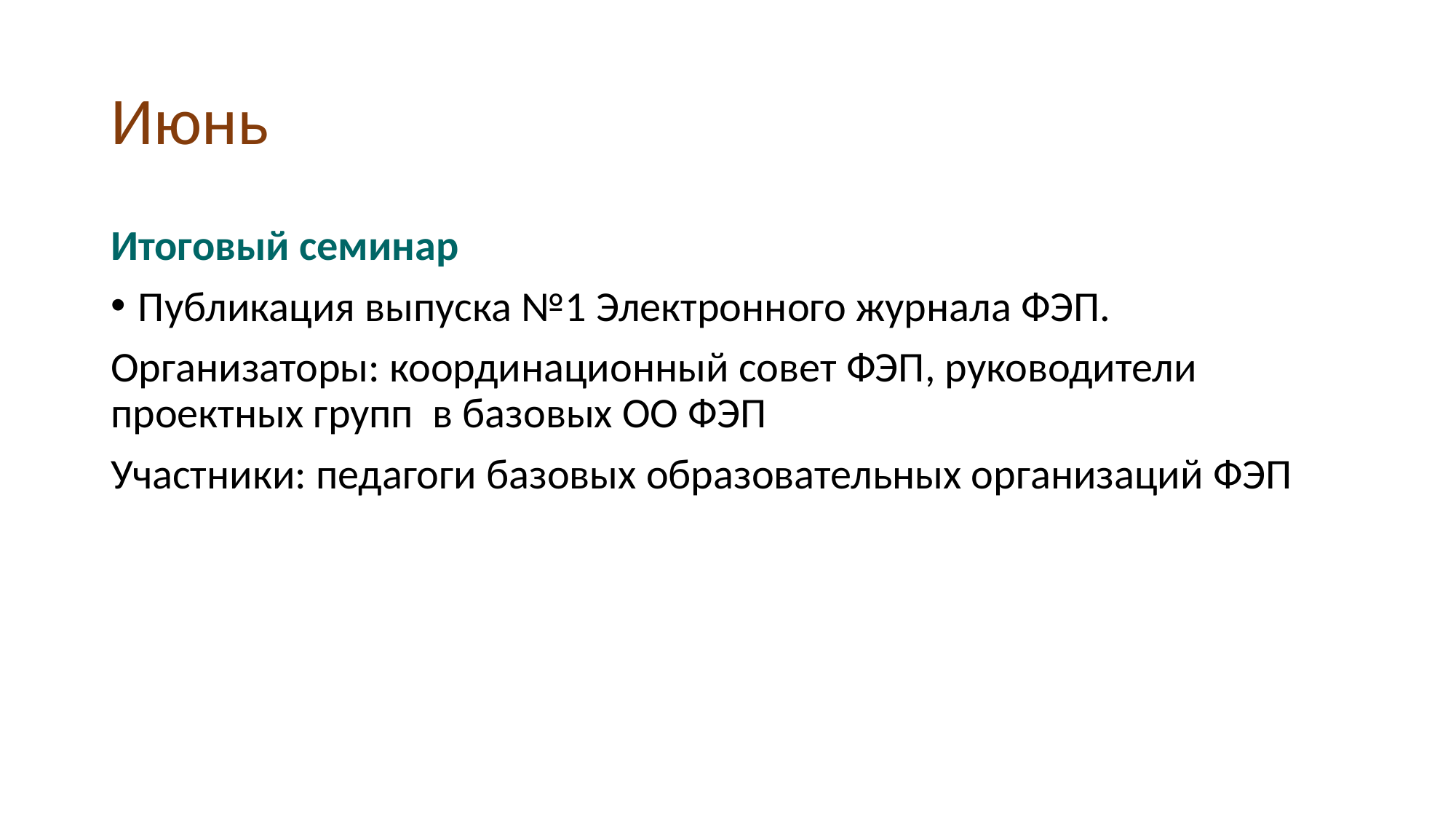

# Июнь
Итоговый семинар
Публикация выпуска №1 Электронного журнала ФЭП.
Организаторы: координационный совет ФЭП, руководители проектных групп  в базовых ОО ФЭП
Участники: педагоги базовых образовательных организаций ФЭП